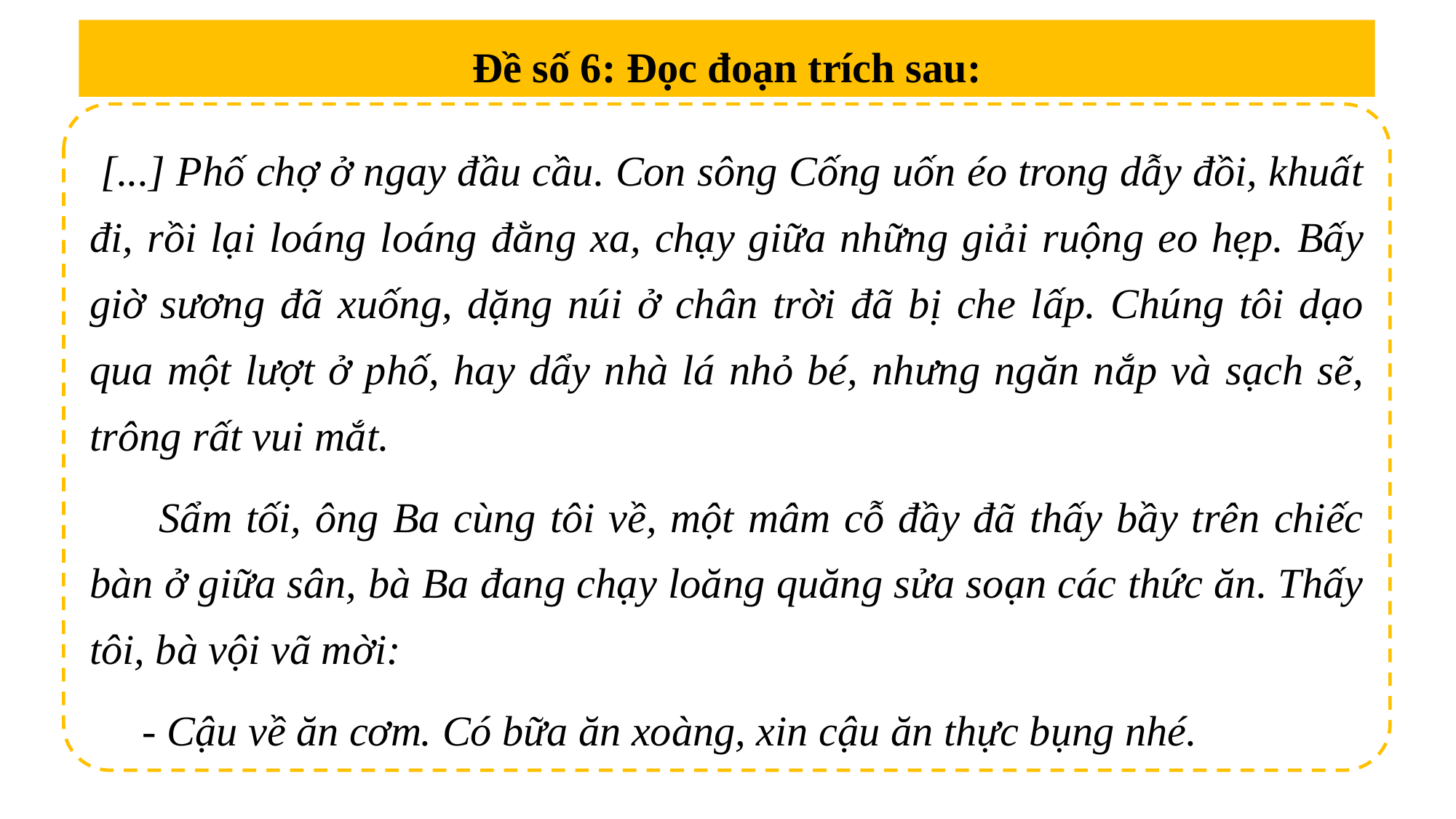

Đề số 6: Đọc đoạn trích sau:

 [...] Phố chợ ở ngay đầu cầu. Con sông Cống uốn éo trong dẫy đồi, khuất đi, rồi lại loáng loáng đằng xa, chạy giữa những giải ruộng eo hẹp. Bấy giờ sương đã xuống, dặng núi ở chân trời đã bị che lấp. Chúng tôi dạo qua một lượt ở phố, hay dẩy nhà lá nhỏ bé, nhưng ngăn nắp và sạch sẽ, trông rất vui mắt.
     Sẩm tối, ông Ba cùng tôi về, một mâm cỗ đầy đã thấy bầy trên chiếc bàn ở giữa sân, bà Ba đang chạy loăng quăng sửa soạn các thức ăn. Thấy tôi, bà vội vã mời:
     - Cậu về ăn cơm. Có bữa ăn xoàng, xin cậu ăn thực bụng nhé.